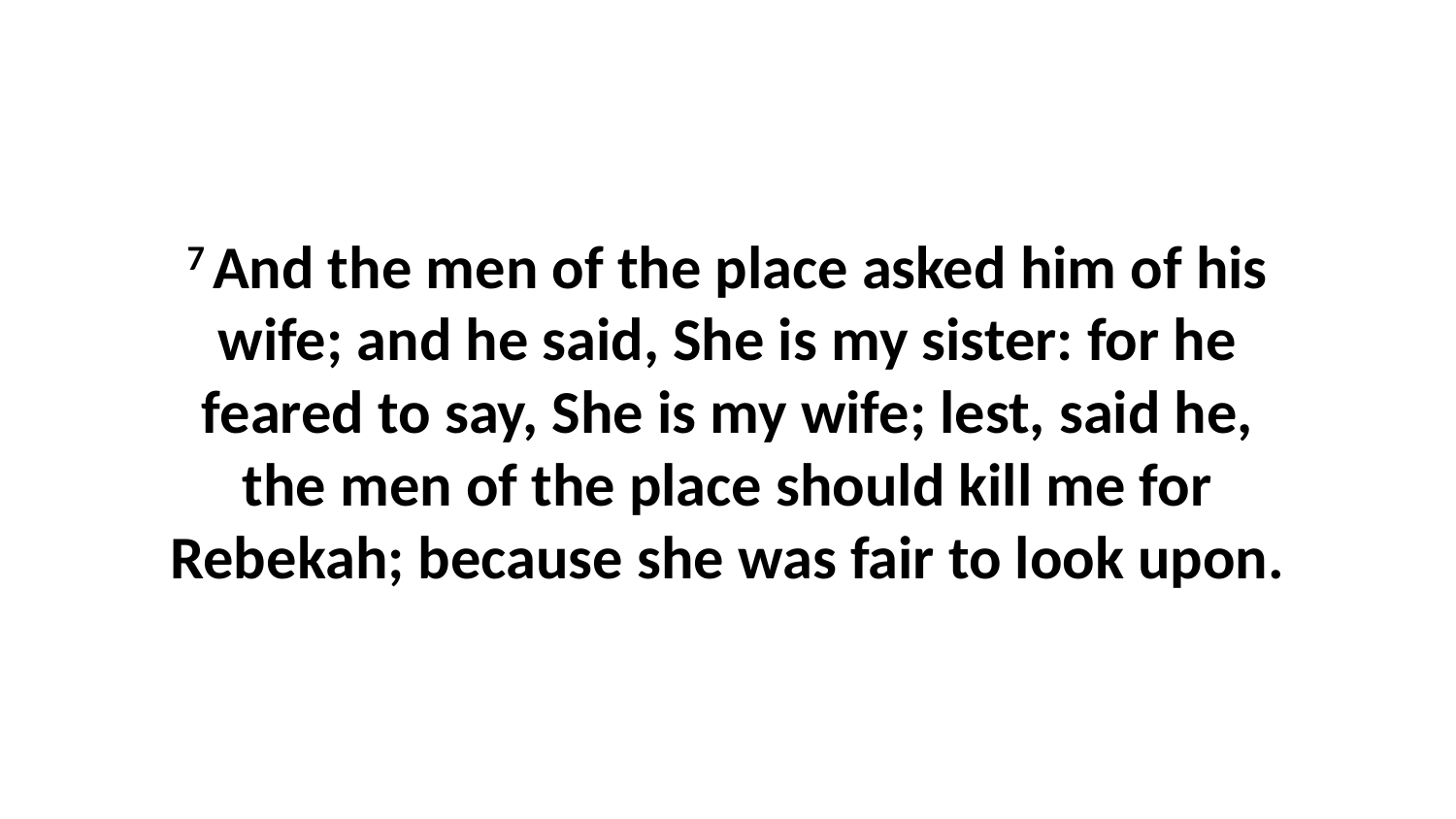

7 And the men of the place asked him of his wife; and he said, She is my sister: for he feared to say, She is my wife; lest, said he, the men of the place should kill me for Rebekah; because she was fair to look upon.